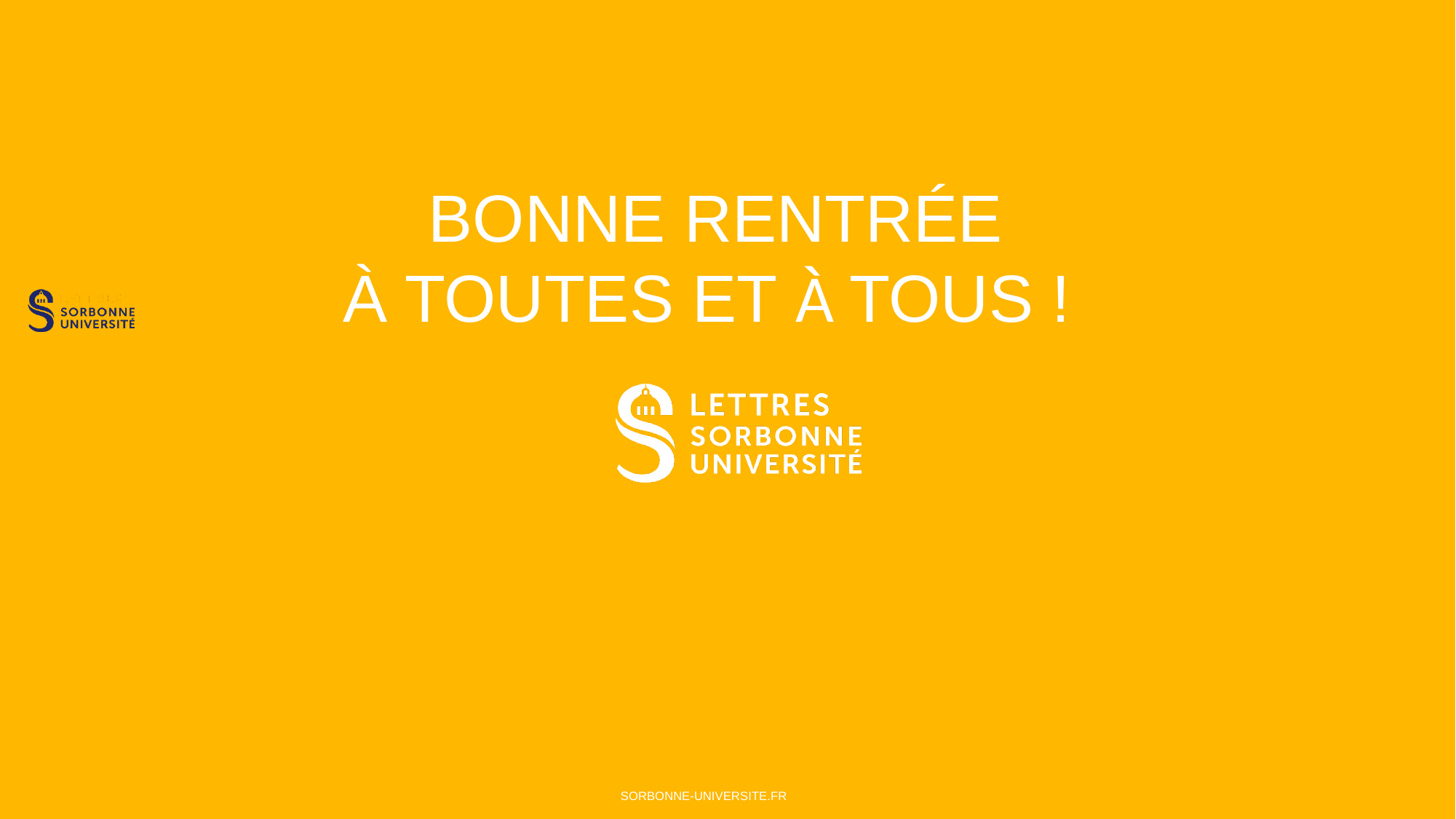

# Bonne rentrée
à toutes et À tous !